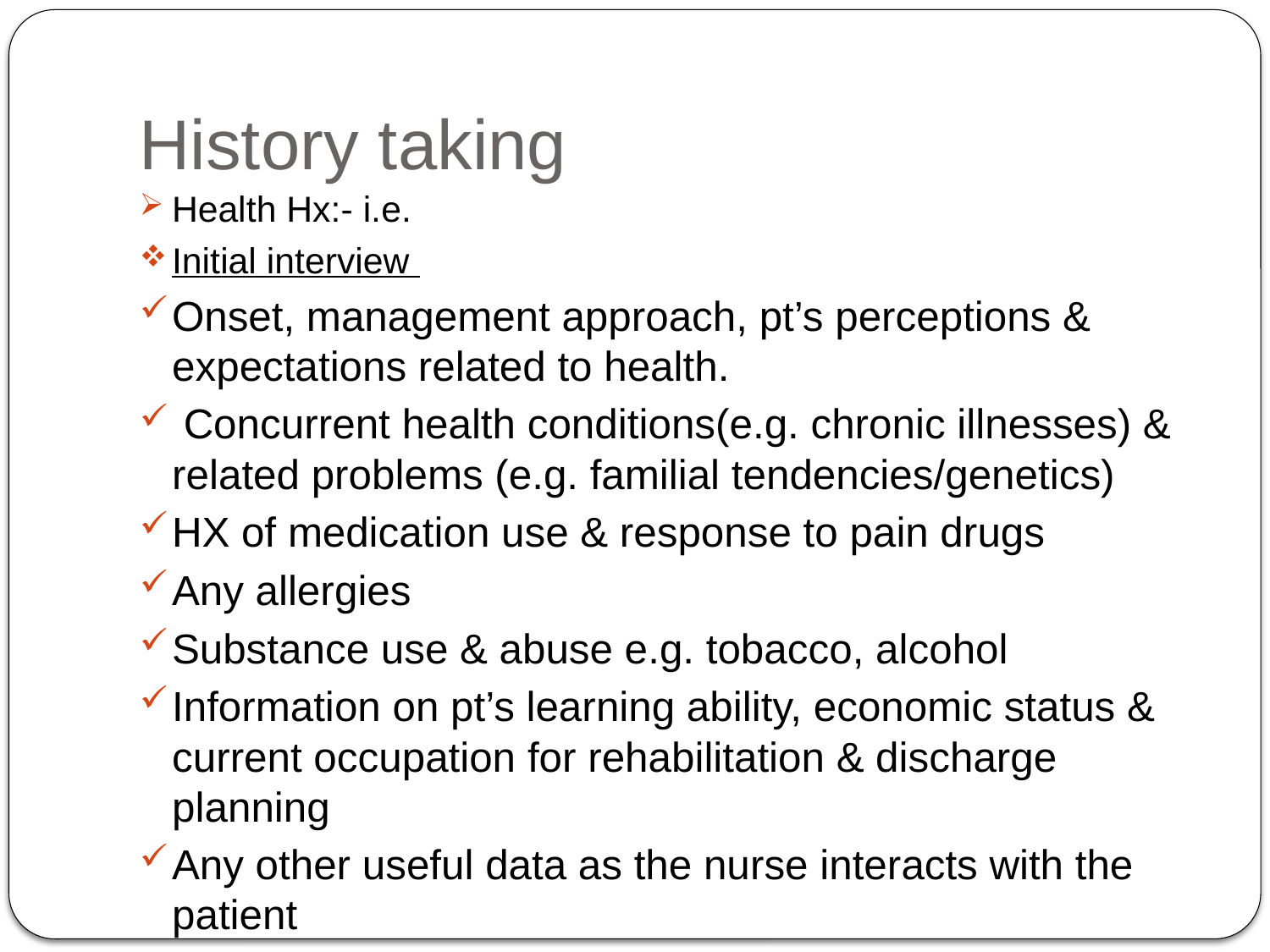

# History taking
Health Hx:- i.e.
Initial interview
Onset, management approach, pt’s perceptions & expectations related to health.
 Concurrent health conditions(e.g. chronic illnesses) & related problems (e.g. familial tendencies/genetics)
HX of medication use & response to pain drugs
Any allergies
Substance use & abuse e.g. tobacco, alcohol
Information on pt’s learning ability, economic status & current occupation for rehabilitation & discharge planning
Any other useful data as the nurse interacts with the patient